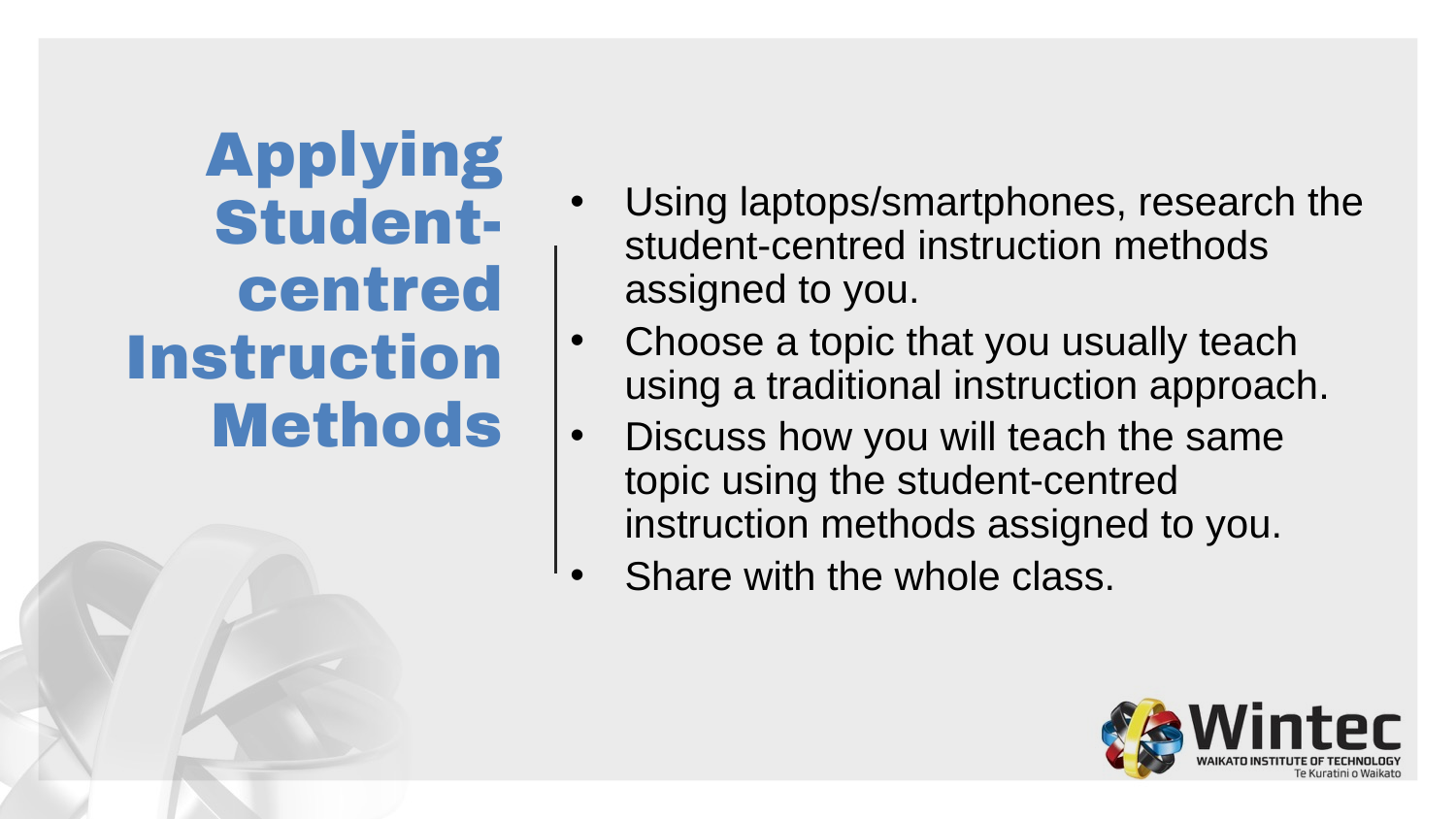

# Applying Student-centred Instruction Methods
Using laptops/smartphones, research the student-centred instruction methods assigned to you.
Choose a topic that you usually teach using a traditional instruction approach.
Discuss how you will teach the same topic using the student-centred instruction methods assigned to you.
Share with the whole class.